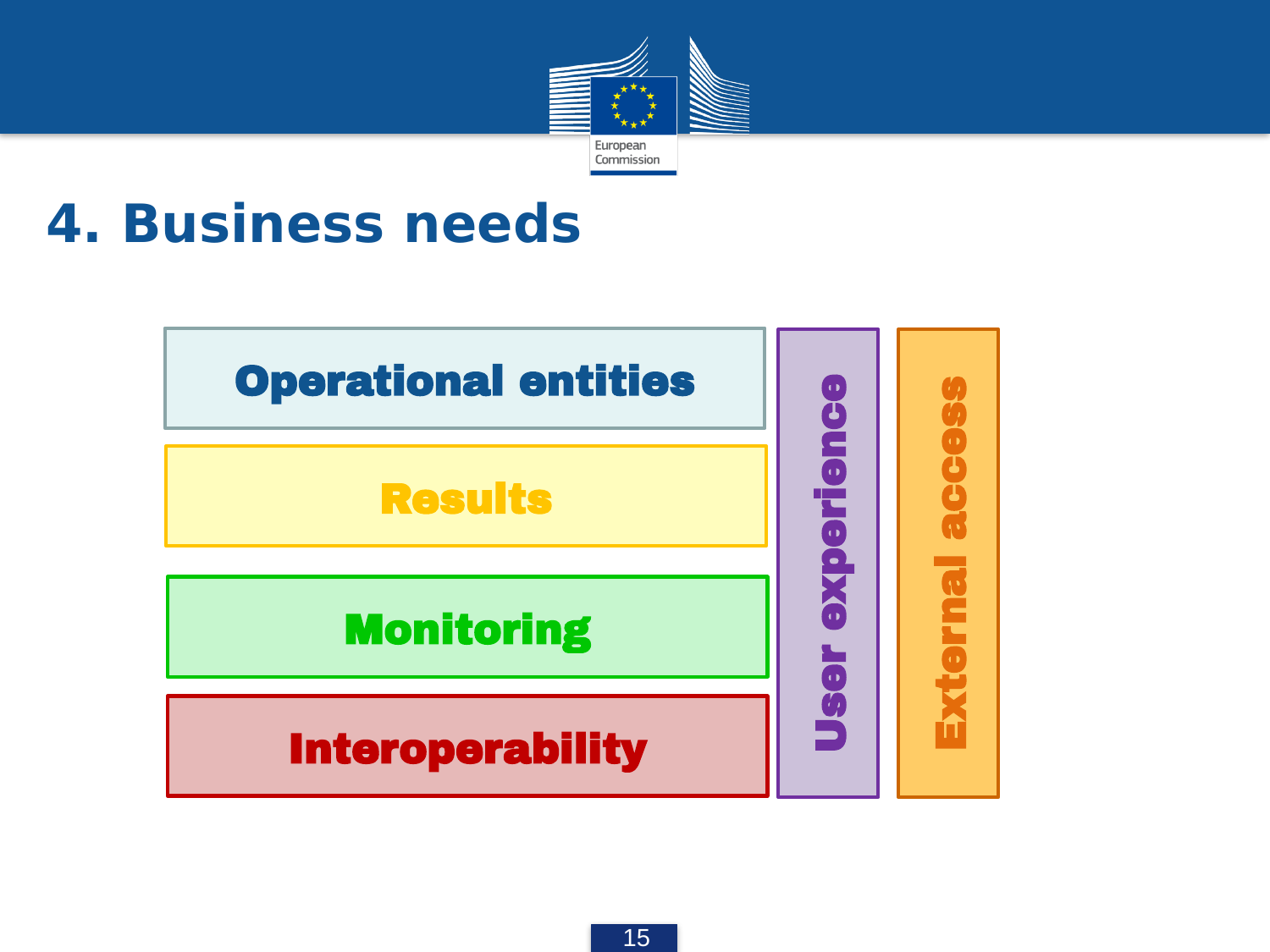

# 4. Business needs
Operational entities
Results
User experience
External access
Monitoring
Interoperability
15